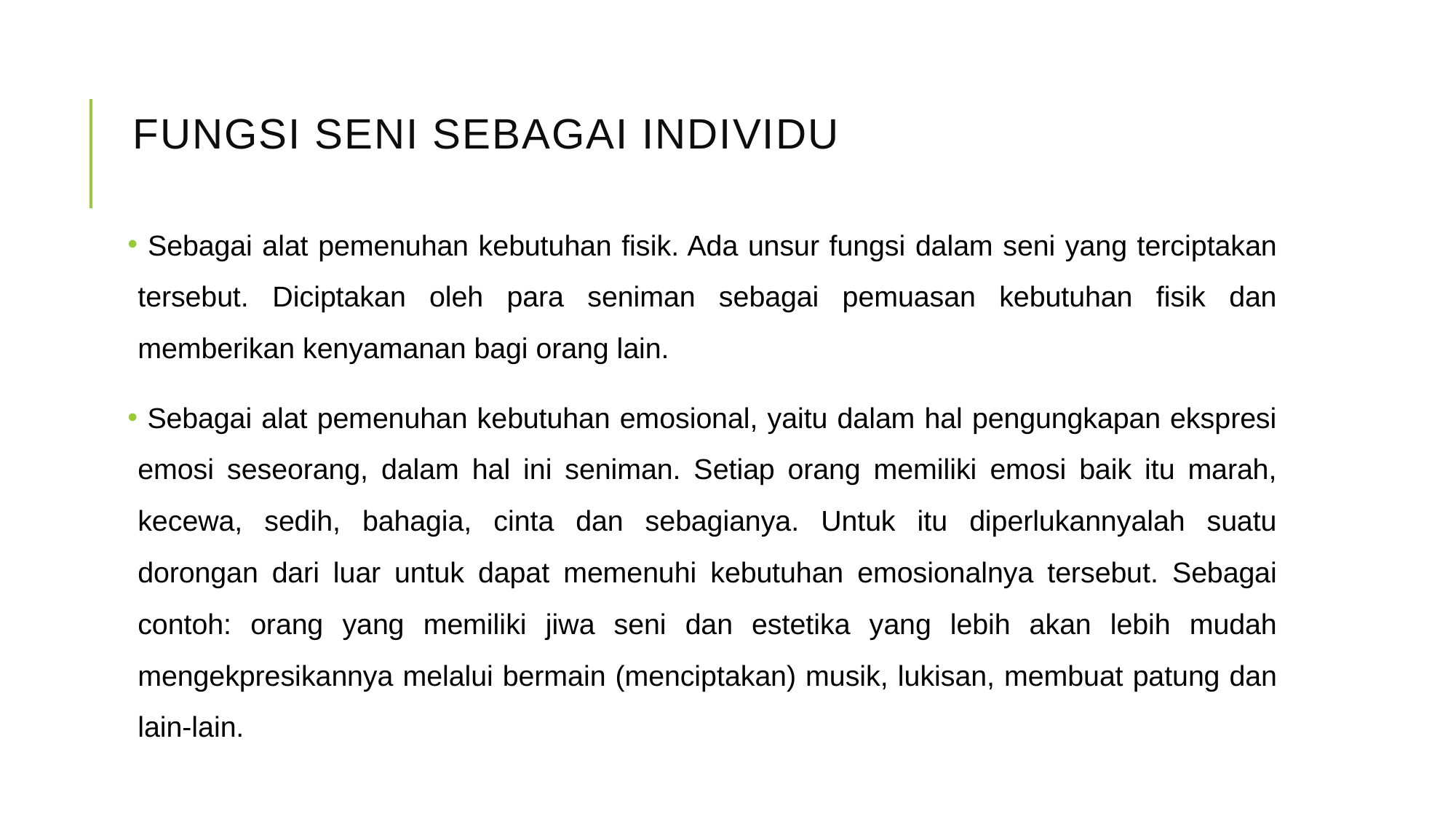

# Fungsi seni sebagai individu
 Sebagai alat pemenuhan kebutuhan fisik. Ada unsur fungsi dalam seni yang terciptakan tersebut. Diciptakan oleh para seniman sebagai pemuasan kebutuhan fisik dan memberikan kenyamanan bagi orang lain.
 Sebagai alat pemenuhan kebutuhan emosional, yaitu dalam hal pengungkapan ekspresi emosi seseorang, dalam hal ini seniman. Setiap orang memiliki emosi baik itu marah, kecewa, sedih, bahagia, cinta dan sebagianya. Untuk itu diperlukannyalah suatu dorongan dari luar untuk dapat memenuhi kebutuhan emosionalnya tersebut. Sebagai contoh: orang yang memiliki jiwa seni dan estetika yang lebih akan lebih mudah mengekpresikannya melalui bermain (menciptakan) musik, lukisan, membuat patung dan lain-lain.